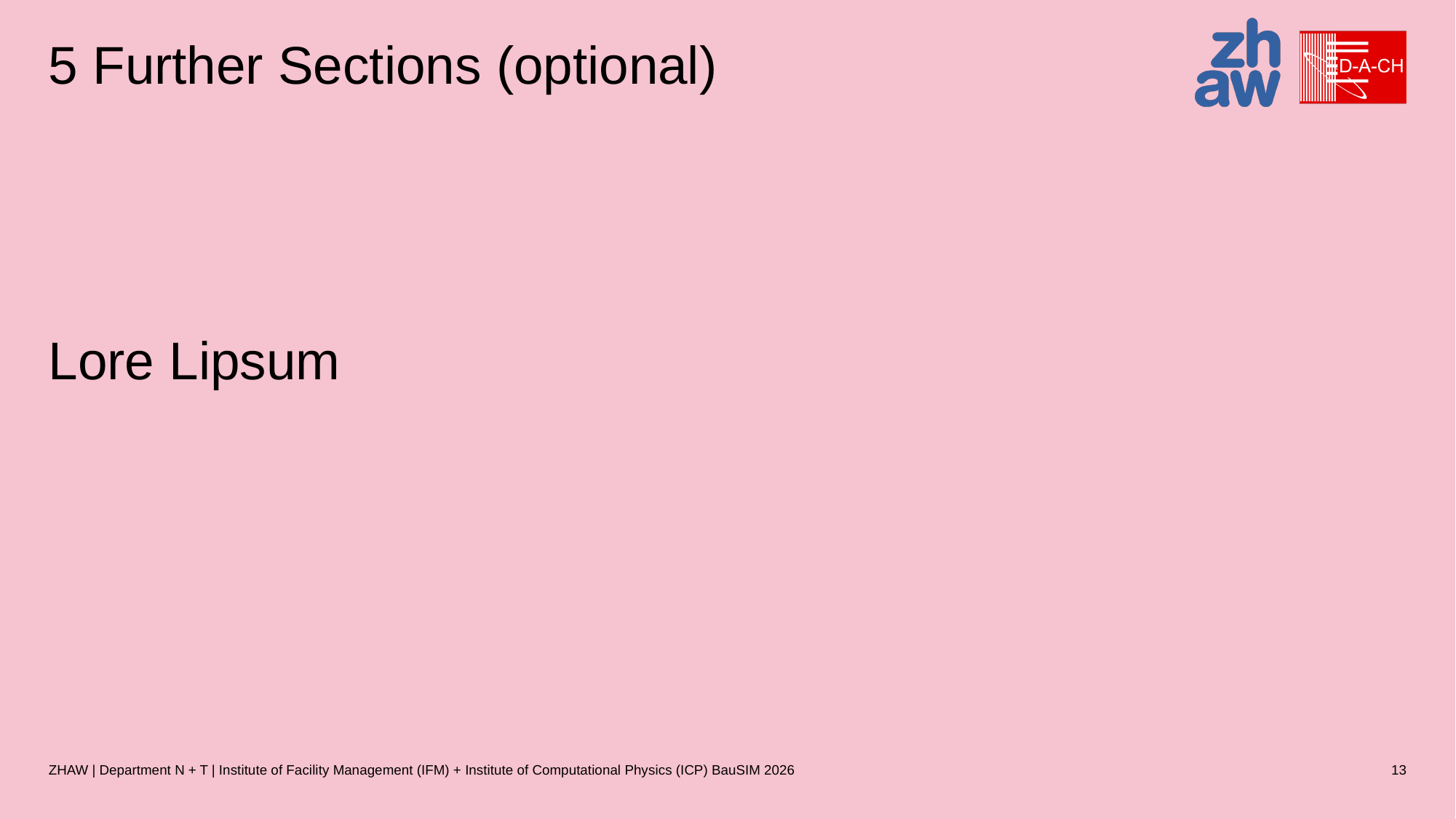

# 5 Further Sections (optional)
Lore Lipsum
ZHAW | Department N + T | Institute of Facility Management (IFM) + Institute of Computational Physics (ICP) BauSIM 2026
13